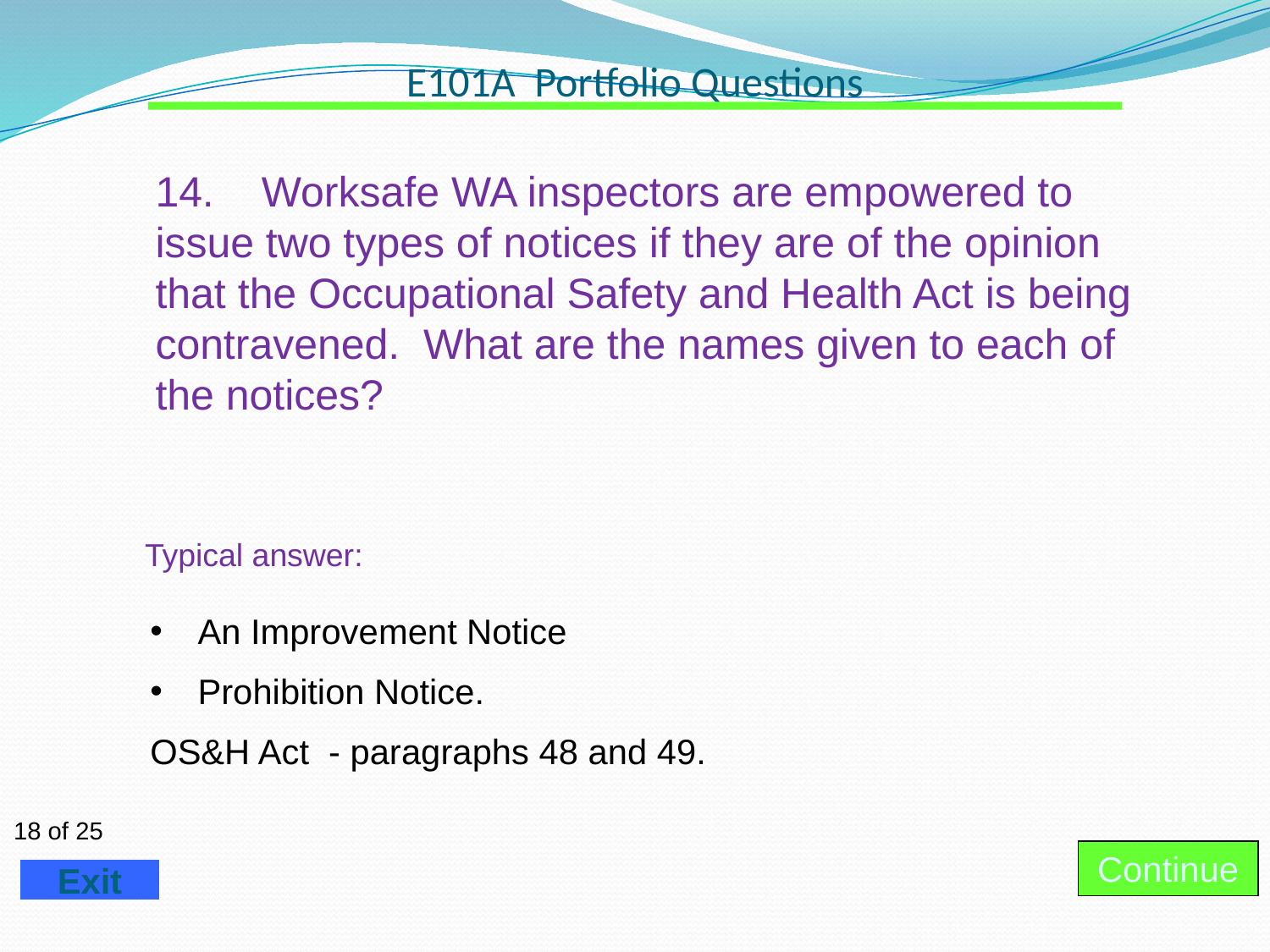

# E101A  Portfolio Questions

14.    Worksafe WA inspectors are empowered to issue two types of notices if they are of the opinion that the Occupational Safety and Health Act is being contravened.  What are the names given to each of the notices?
Typical answer:
An Improvement Notice
Prohibition Notice.
OS&H Act  - paragraphs 48 and 49.
Continue